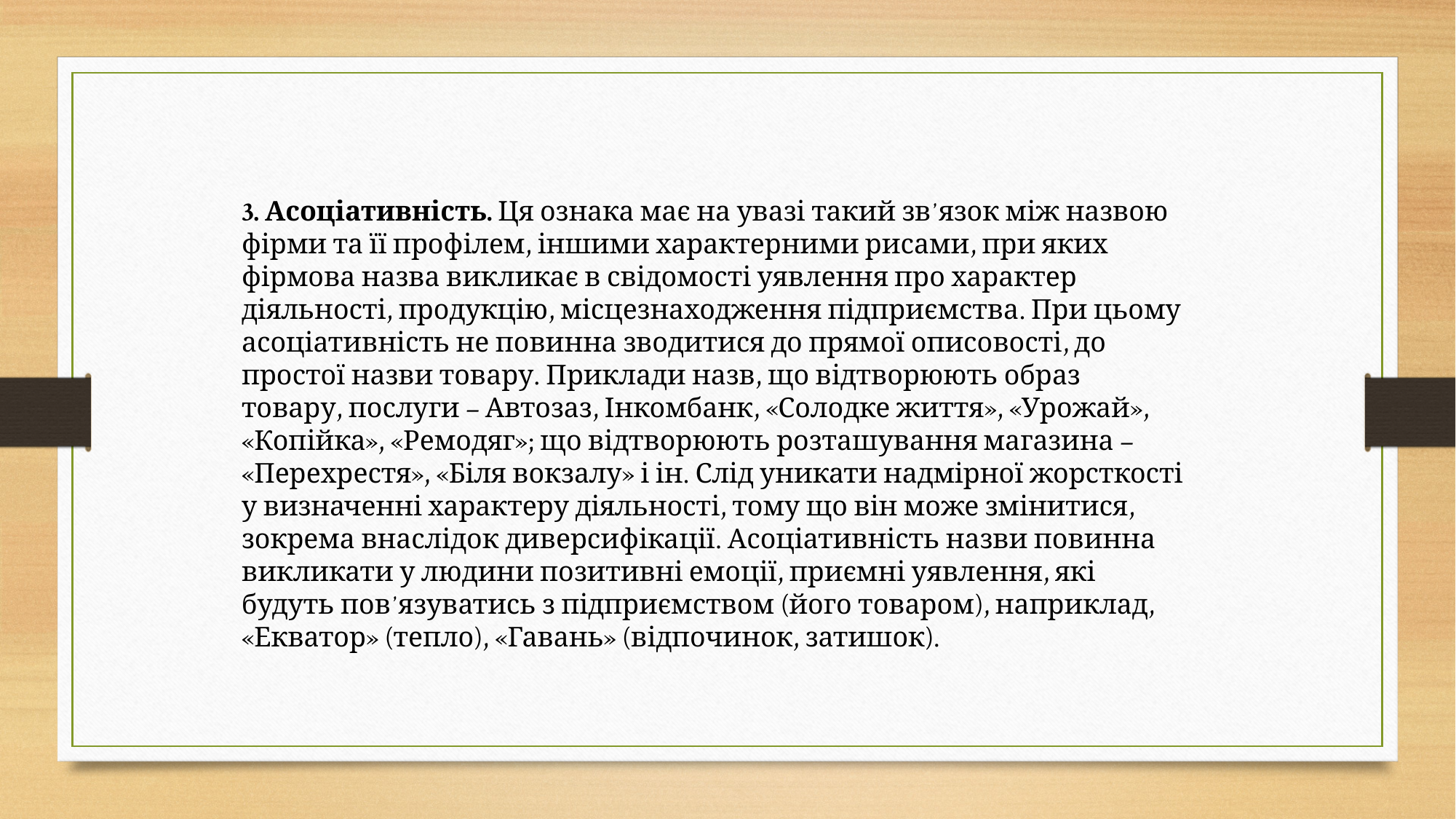

3. Асоціативність. Ця ознака має на увазі такий звʼязок між назвою фірми та її профілем, іншими характерними рисами, при яких фірмова назва викликає в свідомості уявлення про характер діяльності, продукцію, місцезнаходження підприємства. При цьому асоціативність не повинна зводитися до прямої описовості, до простої назви товару. Приклади назв, що відтворюють образ товару, послуги – Автозаз, Інкомбанк, «Солодке життя», «Урожай», «Копійка», «Ремодяг»; що відтворюють розташування магазина – «Перехрестя», «Біля вокзалу» і ін. Слід уникати надмірної жорсткості у визначенні характеру діяльності, тому що він може змінитися, зокрема внаслідок диверсифікації. Асоціативність назви повинна викликати у людини позитивні емоції, приємні уявлення, які будуть повʼязуватись з підприємством (його товаром), наприклад, «Екватор» (тепло), «Гавань» (відпочинок, затишок).